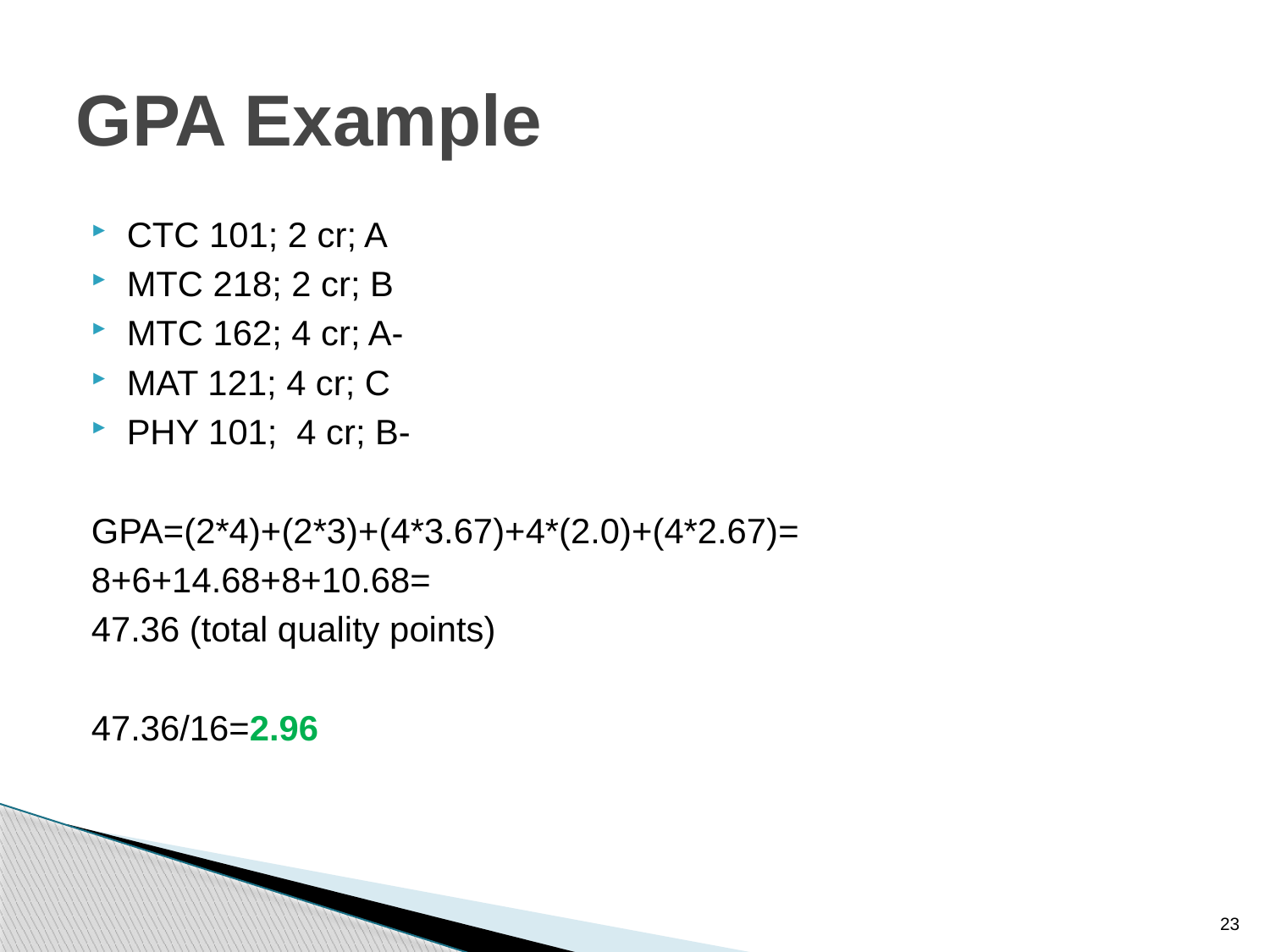

# GPA Example
CTC 101; 2 cr; A
MTC 218; 2 cr; B
MTC 162; 4 cr; A-
MAT 121; 4 cr; C
PHY 101;  4 cr; B-

GPA=(2*4)+(2*3)+(4*3.67)+4*(2.0)+(4*2.67)=
8+6+14.68+8+10.68=
47.36 (total quality points)

47.36/16=2.96
23